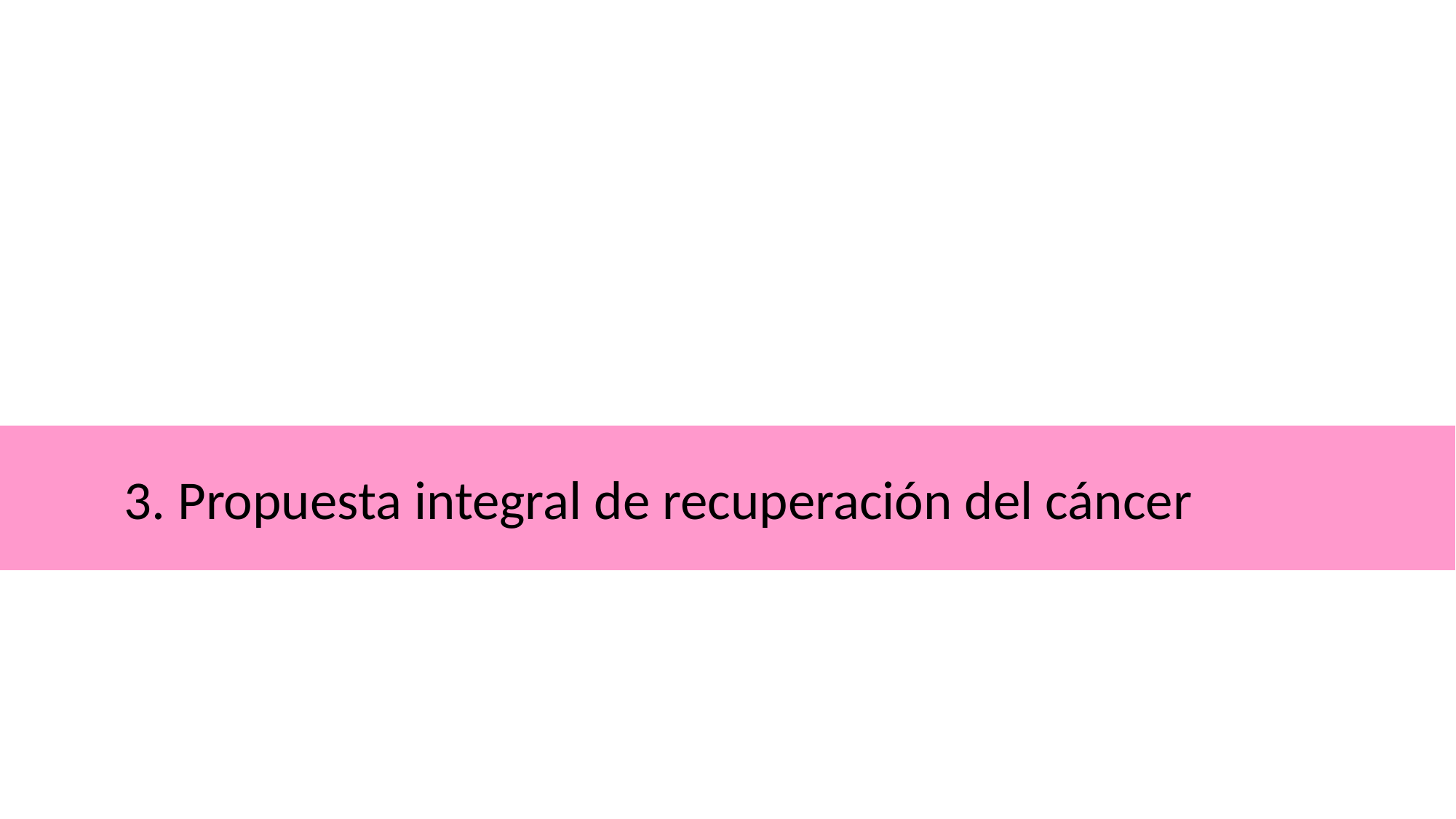

# 3. Propuesta integral de recuperación del cáncer